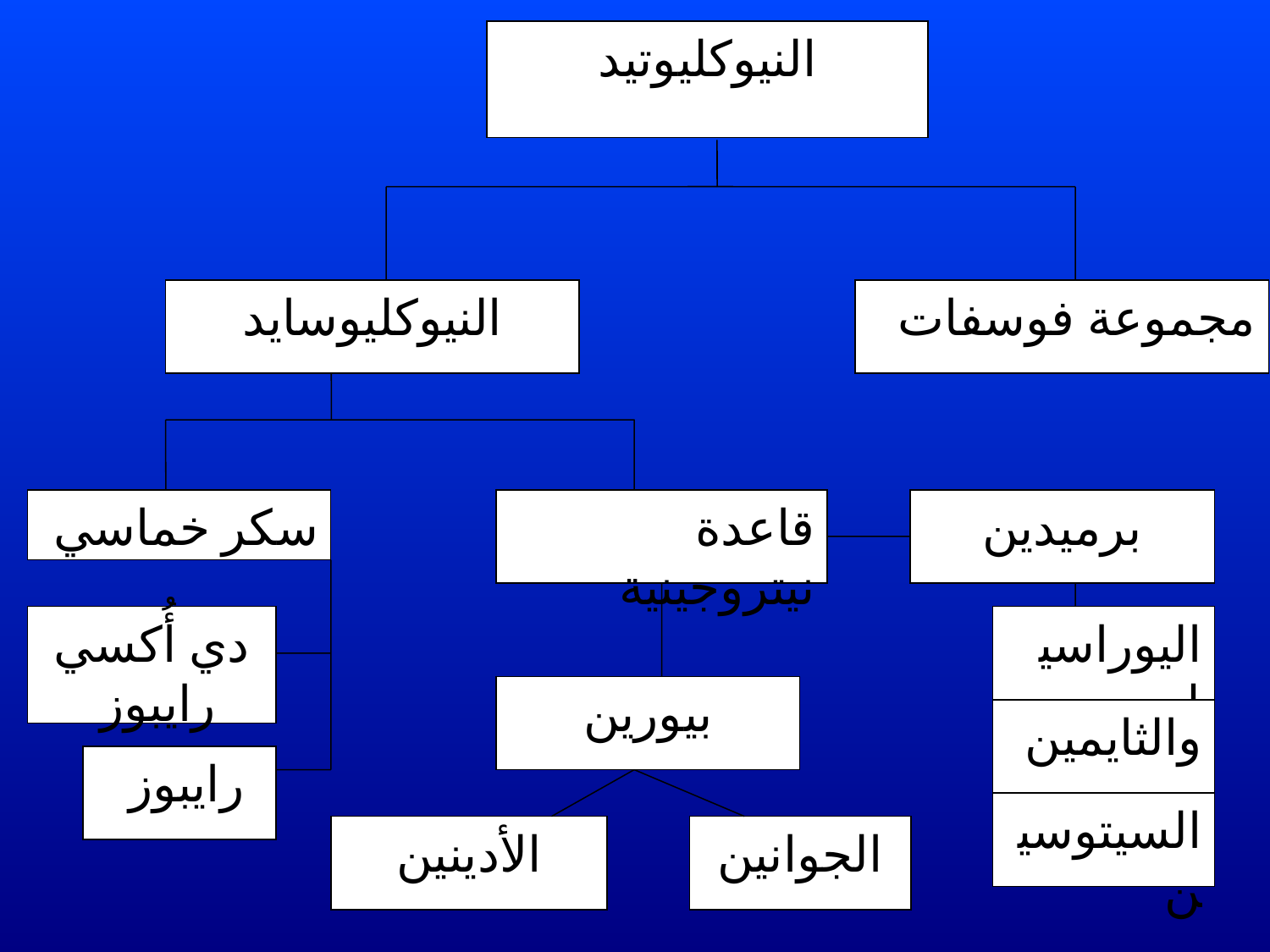

النيوكليوتيد

النيوكليوسايد
مجموعة فوسفات

سكر خماسي
قاعدة نيتروجينية
برميدين

دي أُكسي رايبوز
اليوراسيل

بيورين
والثايمين
رايبوز

السيتوسين
الأدينين

الجوانين